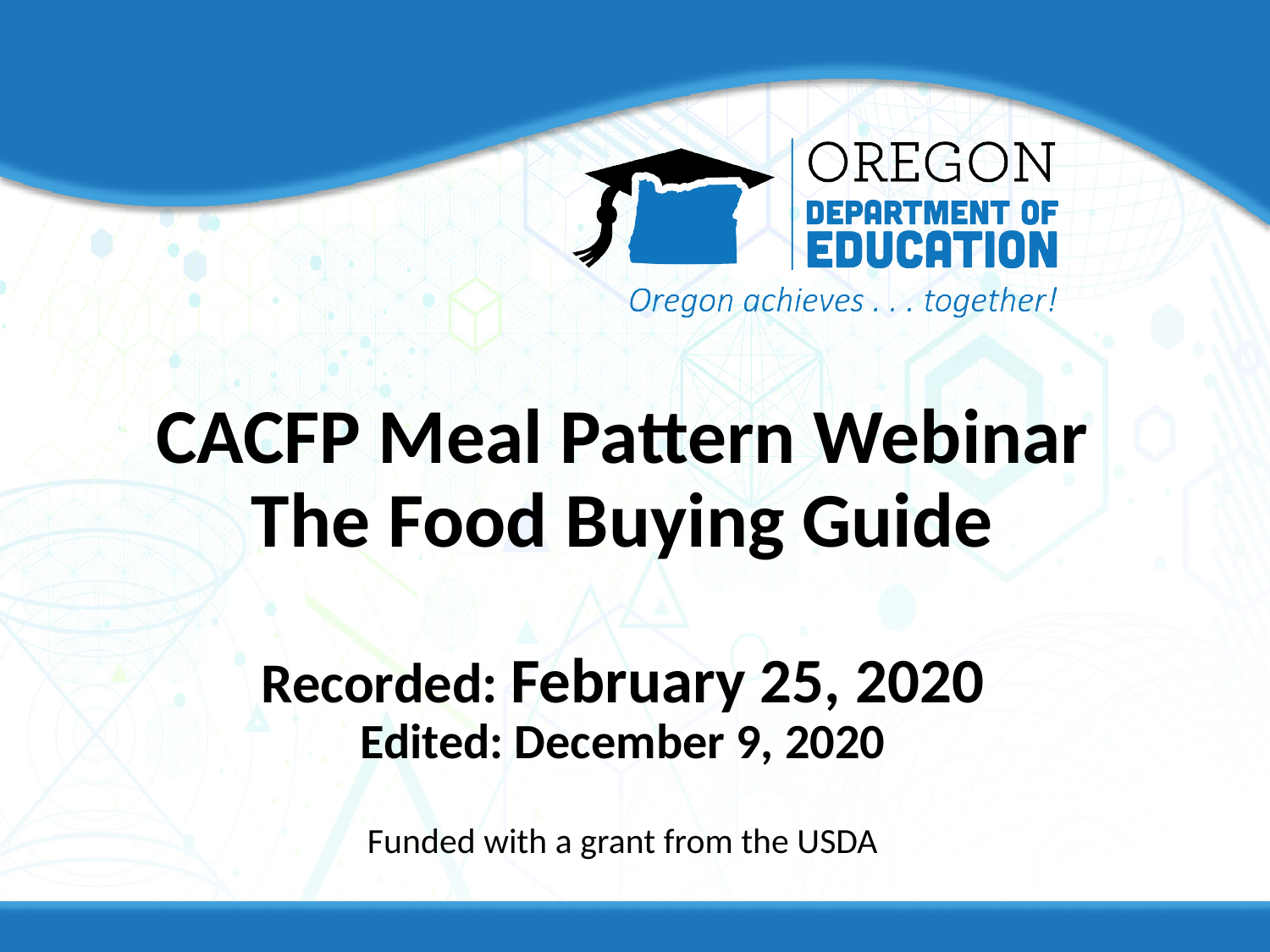

# CACFP Meal Pattern Webinar The Food Buying Guide Recorded: February 25, 2020 Edited: December 9, 2020 Funded with a grant from the USDA